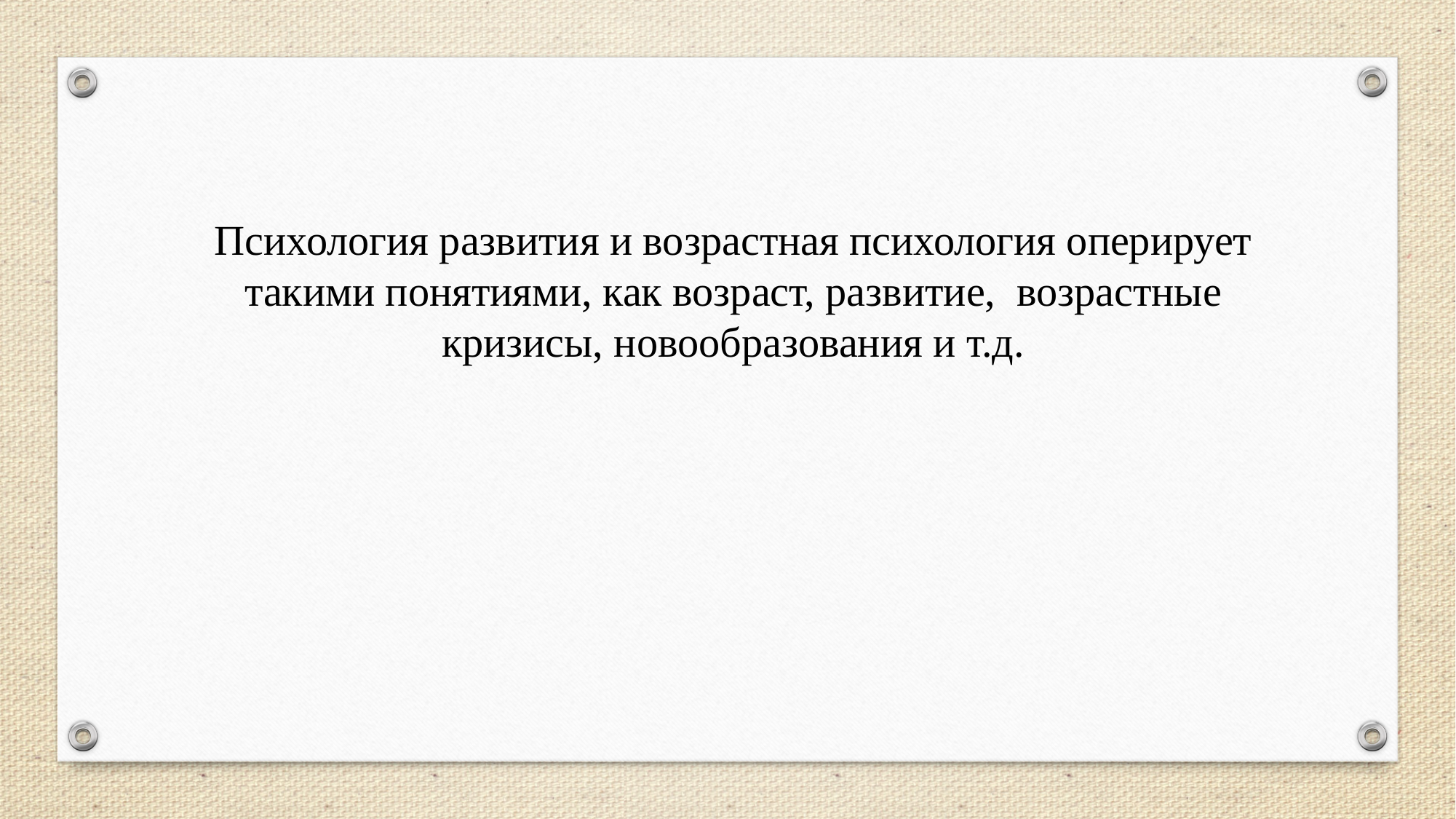

Психология развития и возрастная психология оперирует такими понятиями, как возраст, развитие,  возрастные кризисы, новообразования и т.д.